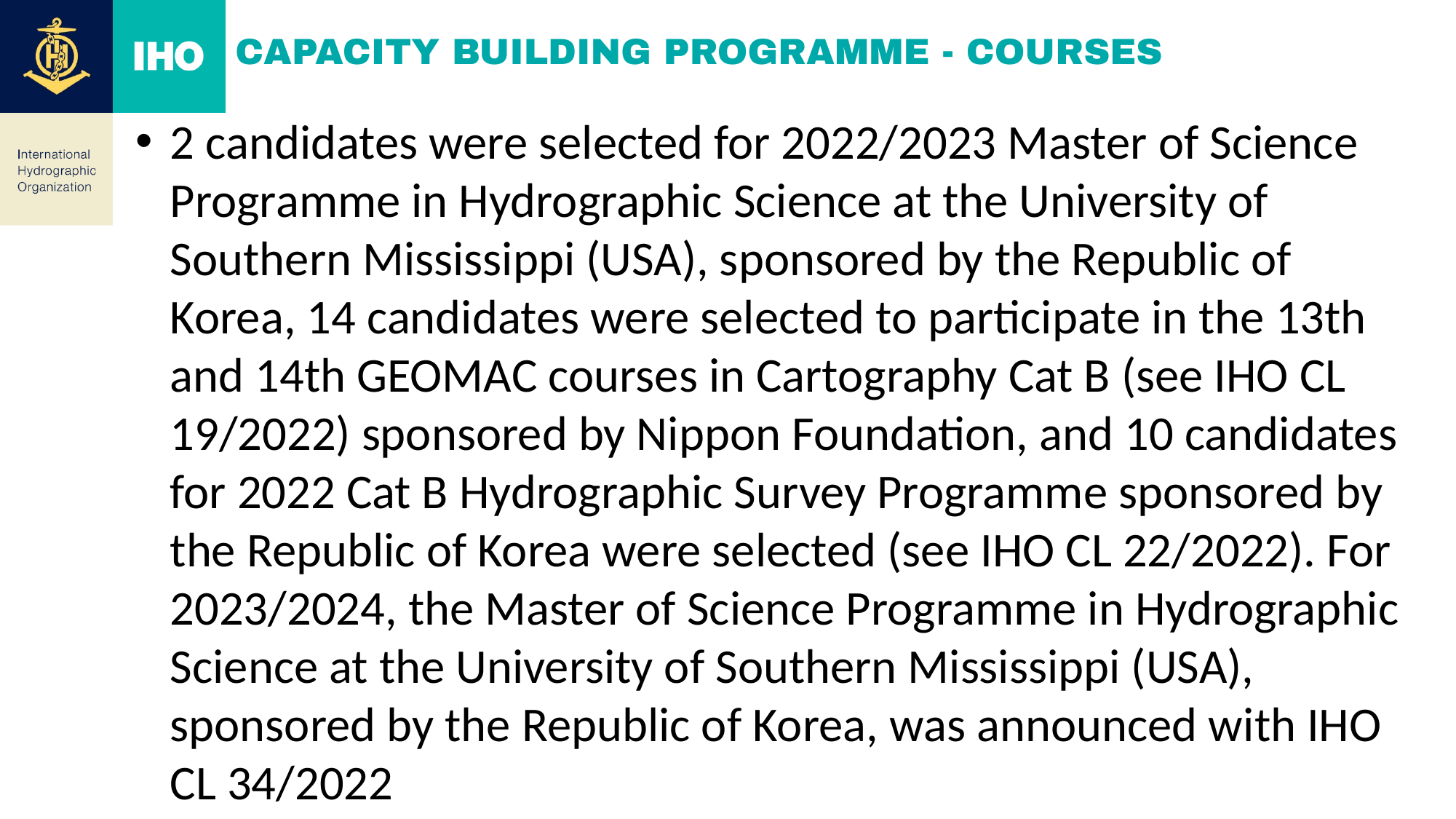

# Capacity Building programme - courses
2 candidates were selected for 2022/2023 Master of Science Programme in Hydrographic Science at the University of Southern Mississippi (USA), sponsored by the Republic of Korea, 14 candidates were selected to participate in the 13th and 14th GEOMAC courses in Cartography Cat B (see IHO CL 19/2022) sponsored by Nippon Foundation, and 10 candidates for 2022 Cat B Hydrographic Survey Programme sponsored by the Republic of Korea were selected (see IHO CL 22/2022). For 2023/2024, the Master of Science Programme in Hydrographic Science at the University of Southern Mississippi (USA), sponsored by the Republic of Korea, was announced with IHO CL 34/2022